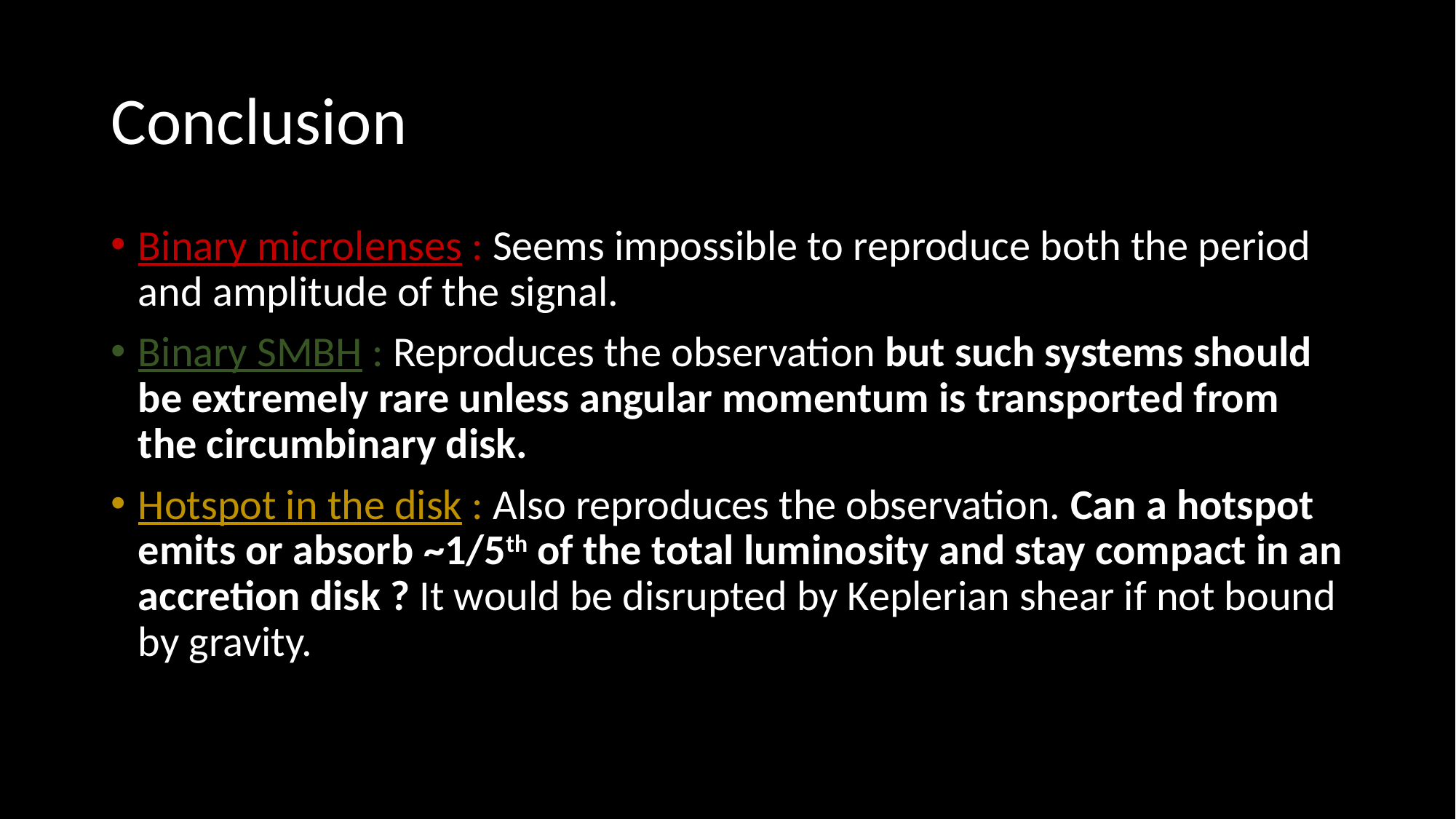

# Conclusion
Binary microlenses : Seems impossible to reproduce both the period and amplitude of the signal.
Binary SMBH : Reproduces the observation but such systems should be extremely rare unless angular momentum is transported from the circumbinary disk.
Hotspot in the disk : Also reproduces the observation. Can a hotspot emits or absorb ~1/5th of the total luminosity and stay compact in an accretion disk ? It would be disrupted by Keplerian shear if not bound by gravity.